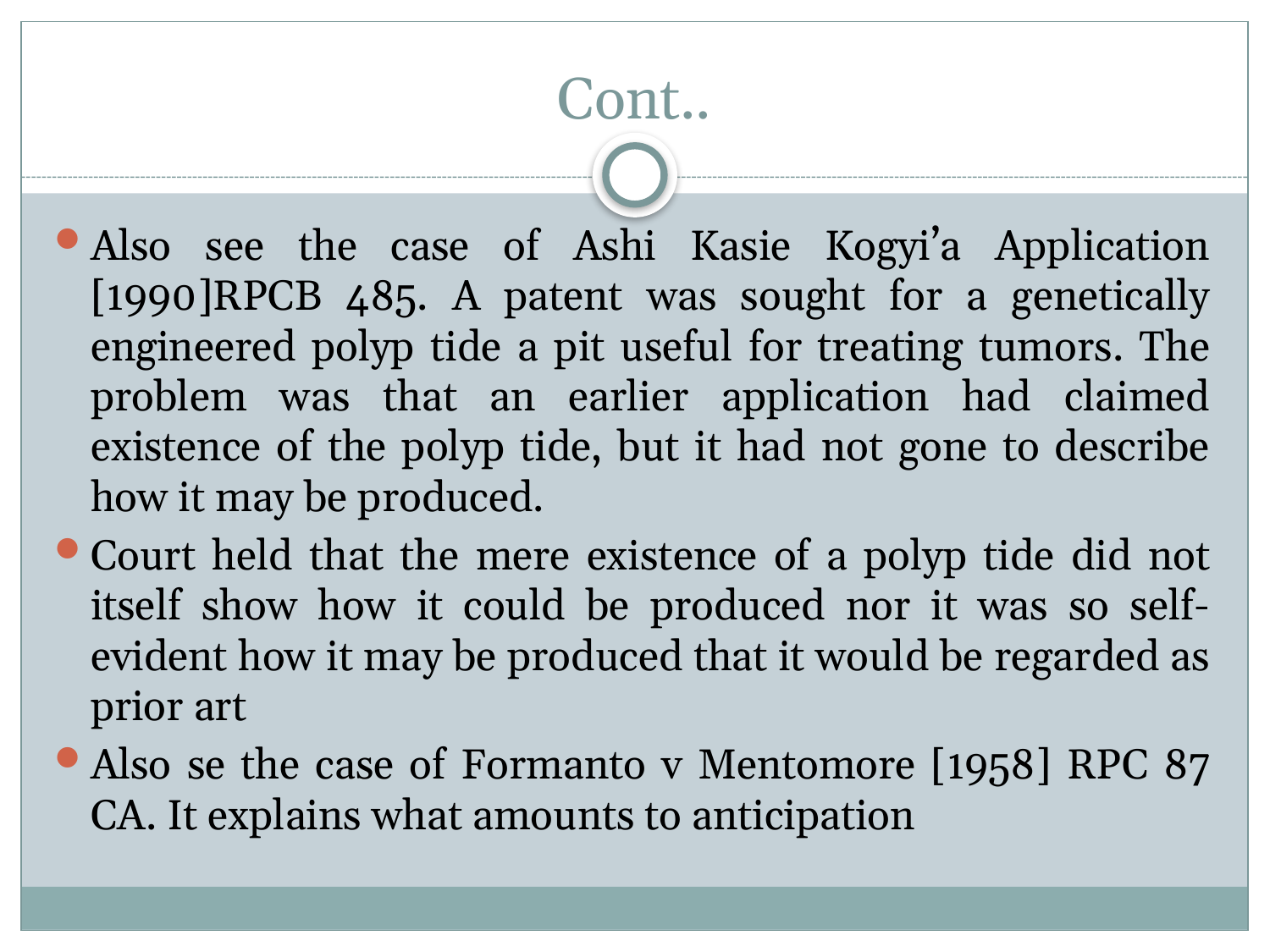

# Cont..
Also see the case of Ashi Kasie Kogyi’a Application [1990]RPCB 485. A patent was sought for a genetically engineered polyp tide a pit useful for treating tumors. The problem was that an earlier application had claimed existence of the polyp tide, but it had not gone to describe how it may be produced.
Court held that the mere existence of a polyp tide did not itself show how it could be produced nor it was so self-evident how it may be produced that it would be regarded as prior art
Also se the case of Formanto v Mentomore [1958] RPC 87 CA. It explains what amounts to anticipation